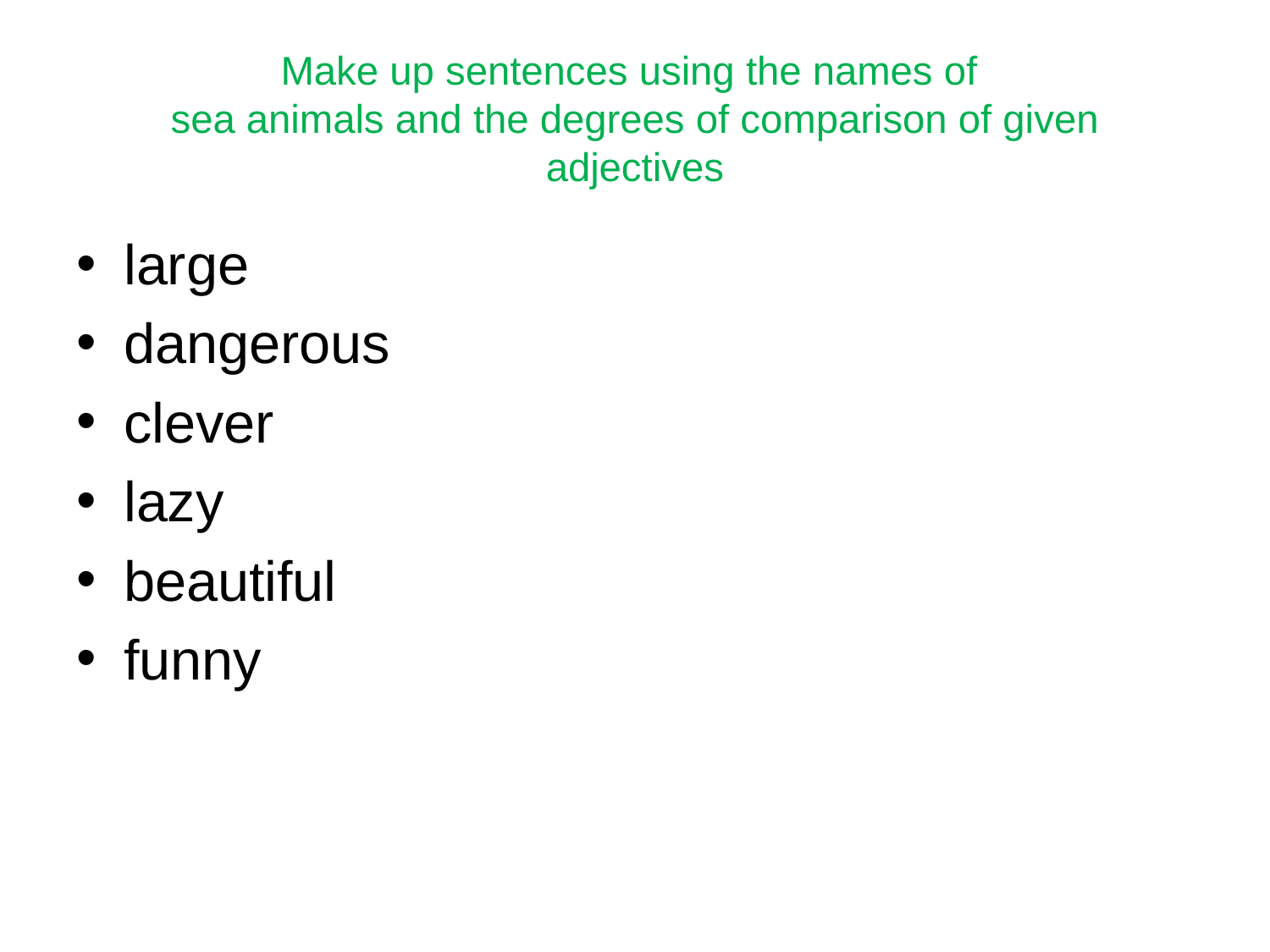

# Make up sentences using the names of sea animals and the degrees of comparison of given adjectives
large
dangerous
clever
lazy
beautiful
funny